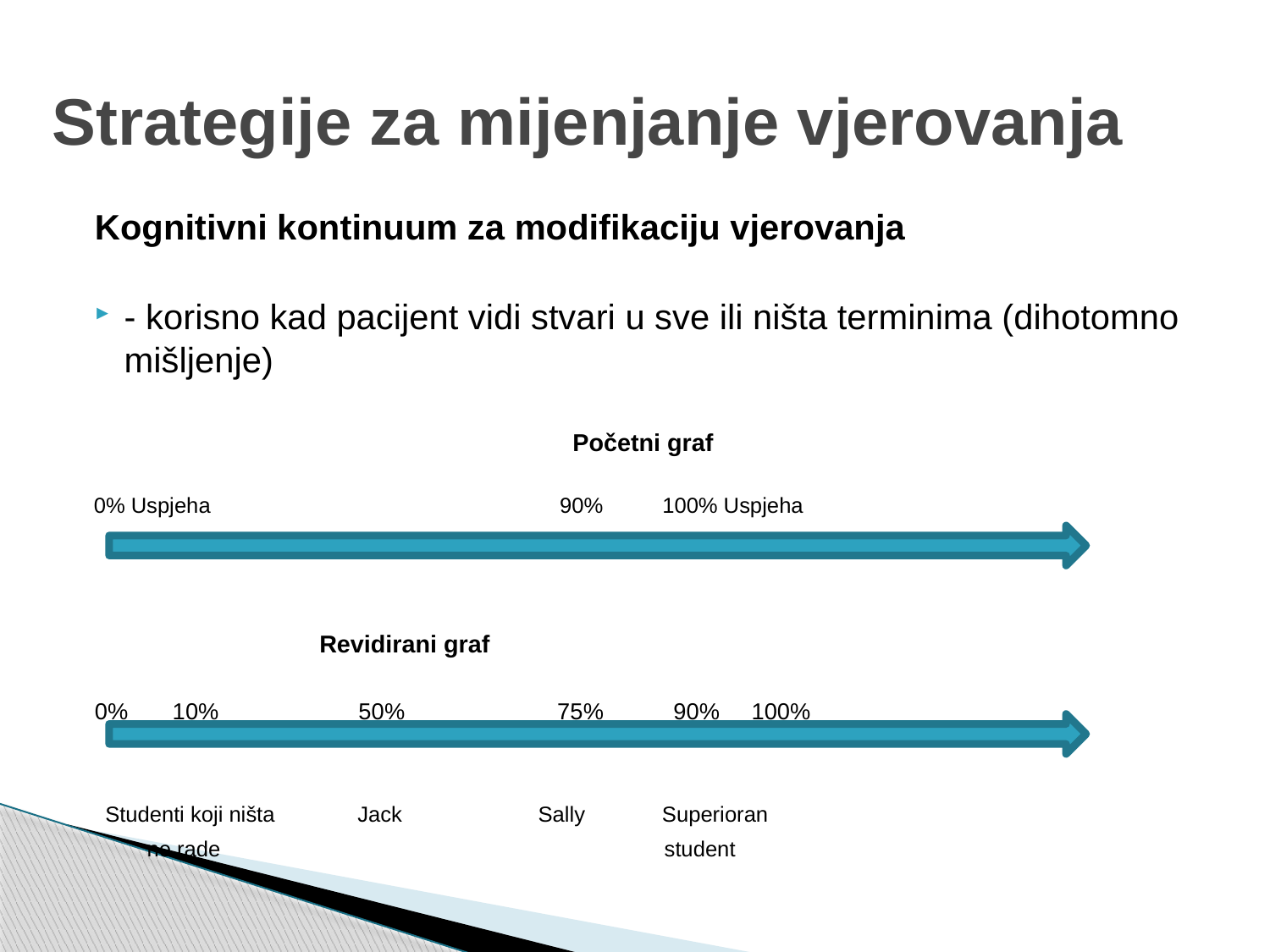

# Strategije za mijenjanje vjerovanja
Kognitivni kontinuum za modifikaciju vjerovanja
- korisno kad pacijent vidi stvari u sve ili ništa terminima (dihotomno mišljenje)
Početni graf
  0% Uspjeha                                                           90%          100% Uspjeha

 		                      Revidirani graf

  0%       10%                      50%                        75%           90%     100%
  Studenti koji ništa              Jack                       Sally             Superioran
           ne rade                                                                           student